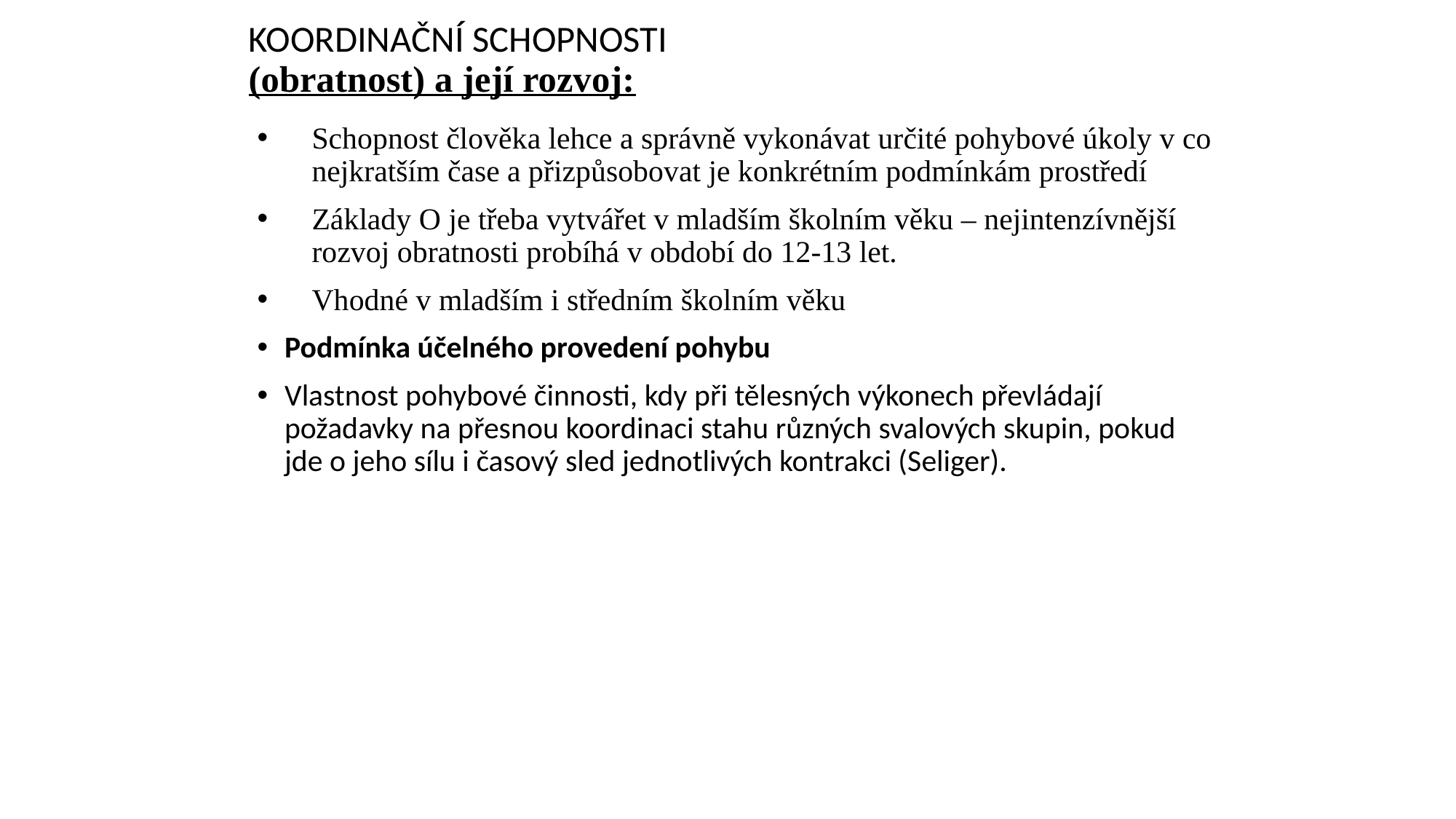

# KOORDINAČNÍ SCHOPNOSTI (obratnost) a její rozvoj:
Schopnost člověka lehce a správně vykonávat určité pohybové úkoly v co nejkratším čase a přizpůsobovat je konkrétním podmínkám prostředí
Základy O je třeba vytvářet v mladším školním věku – nejintenzívnější rozvoj obratnosti probíhá v období do 12-13 let.
Vhodné v mladším i středním školním věku
Podmínka účelného provedení pohybu
Vlastnost pohybové činnosti, kdy při tělesných výkonech převládají požadavky na přesnou koordinaci stahu různých svalových skupin, pokud jde o jeho sílu i časový sled jednotlivých kontrakci (Seliger).